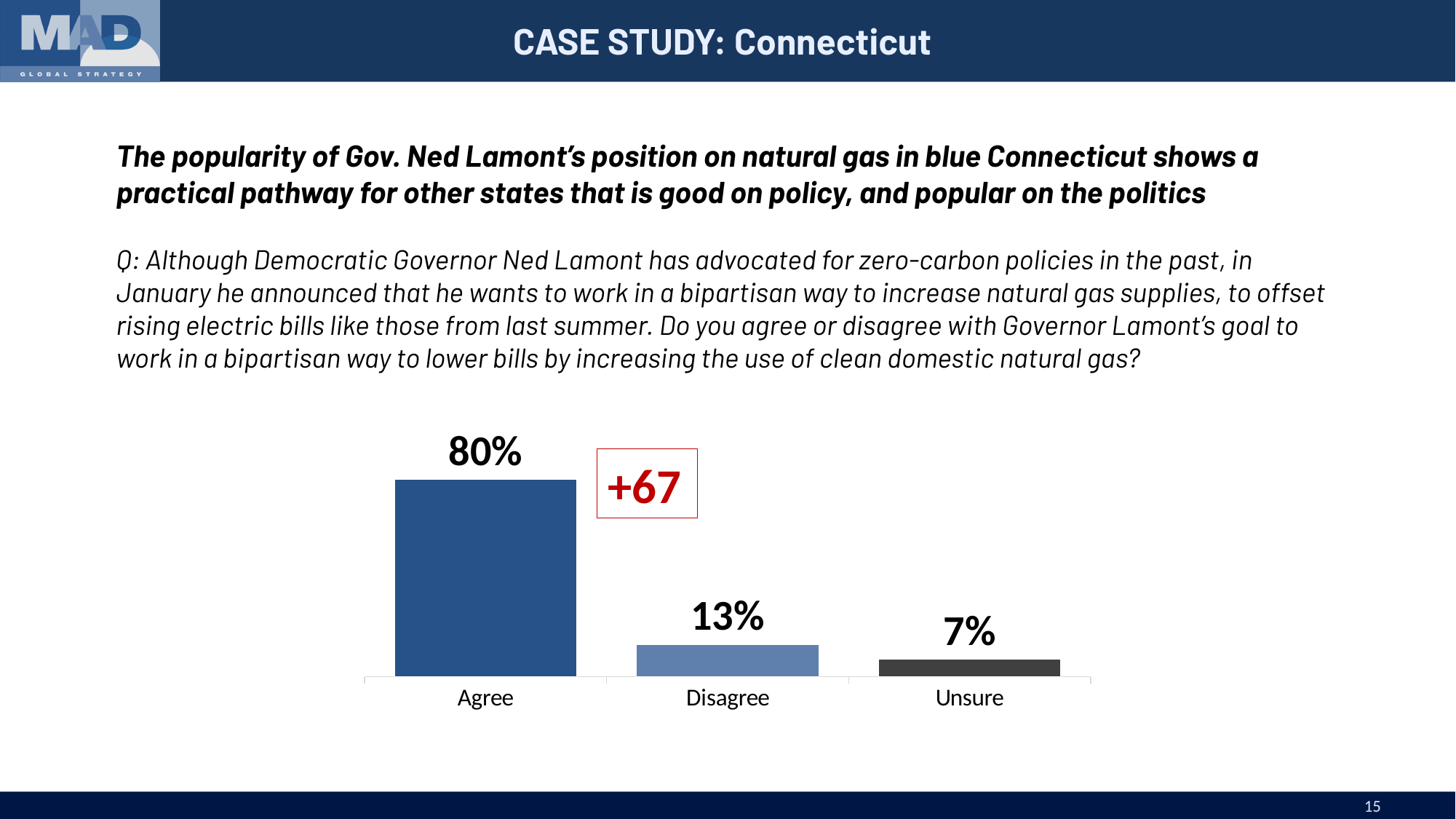

# CASE STUDY: Connecticut
The popularity of Gov. Ned Lamont’s position on natural gas in blue Connecticut shows a practical pathway for other states that is good on policy, and popular on the politics

Q: Although Democratic Governor Ned Lamont has advocated for zero-carbon policies in the past, in January he announced that he wants to work in a bipartisan way to increase natural gas supplies, to offset rising electric bills like those from last summer. Do you agree or disagree with Governor Lamont’s goal to work in a bipartisan way to lower bills by increasing the use of clean domestic natural gas?

### Chart

| Category | A candidate that supports an all-of-the-above approach to energy including more natural gas to increase power supply and lower prices |
|---|---|
| Agree | 0.8 |
| Disagree | 0.13 |
| Unsure | 0.07 |
+67